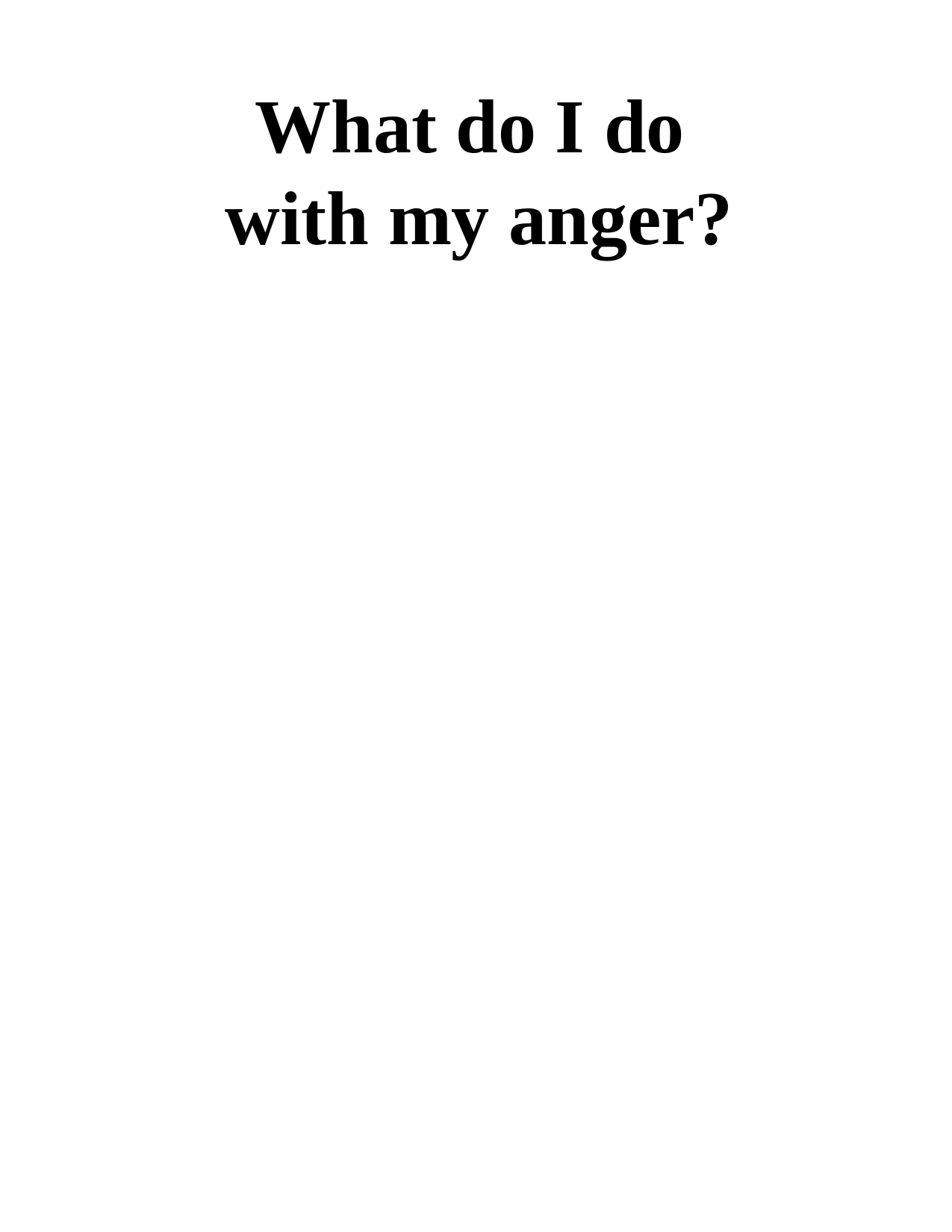

# What do I do with my anger?